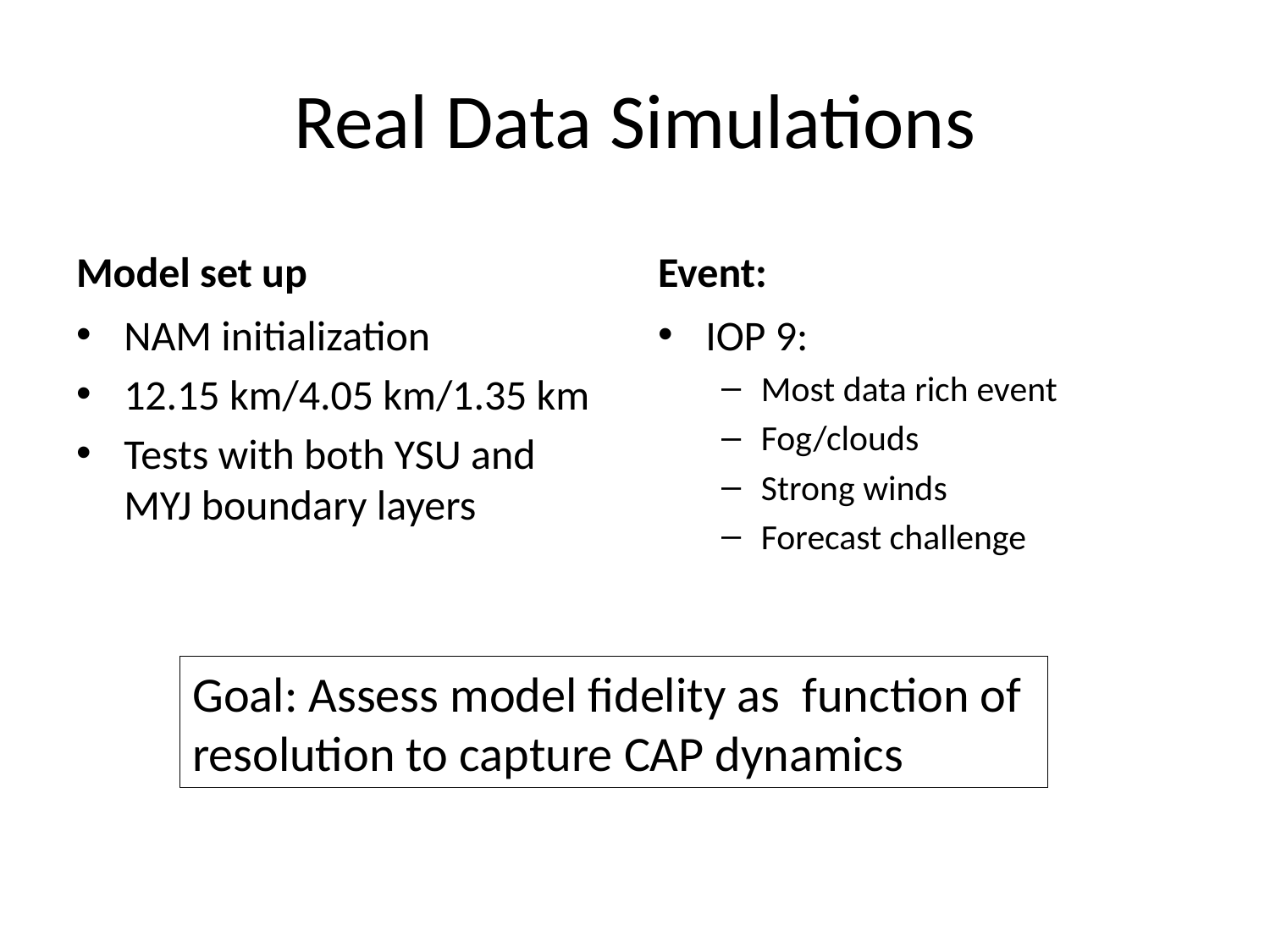

# Real Data Simulations
Model set up
Event:
NAM initialization
12.15 km/4.05 km/1.35 km
Tests with both YSU and MYJ boundary layers
IOP 9:
Most data rich event
Fog/clouds
Strong winds
Forecast challenge
Goal: Assess model fidelity as  function of resolution to capture CAP dynamics